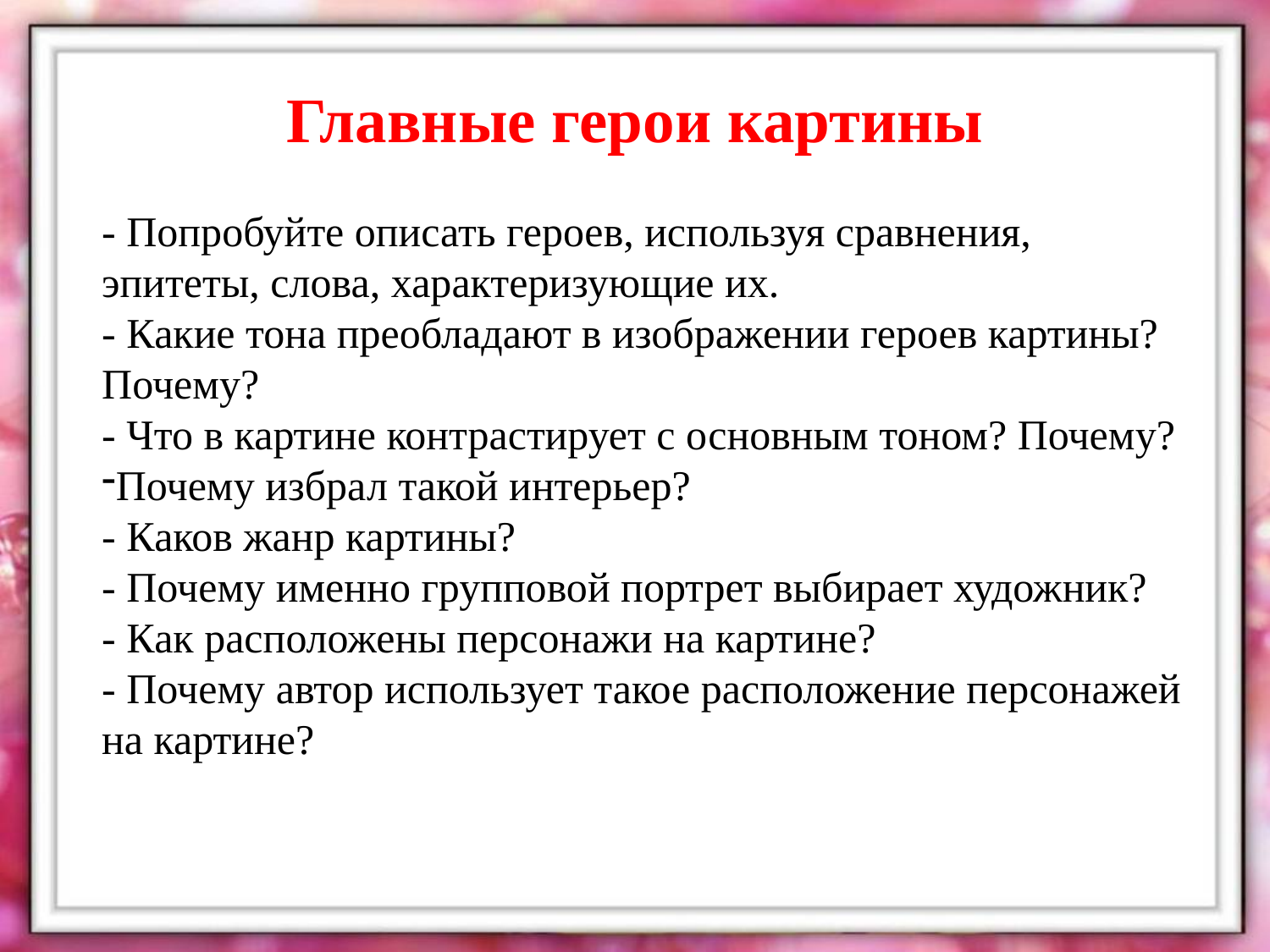

# Главные герои картины
- Попробуйте описать героев, используя сравнения, эпитеты, слова, характеризующие их.
- Какие тона преобладают в изображении героев картины? Почему?
- Что в картине контрастирует с основным тоном? Почему?
Почему избрал такой интерьер?
- Каков жанр картины?
- Почему именно групповой портрет выбирает художник?
- Как расположены персонажи на картине?
- Почему автор использует такое расположение персонажей на картине?